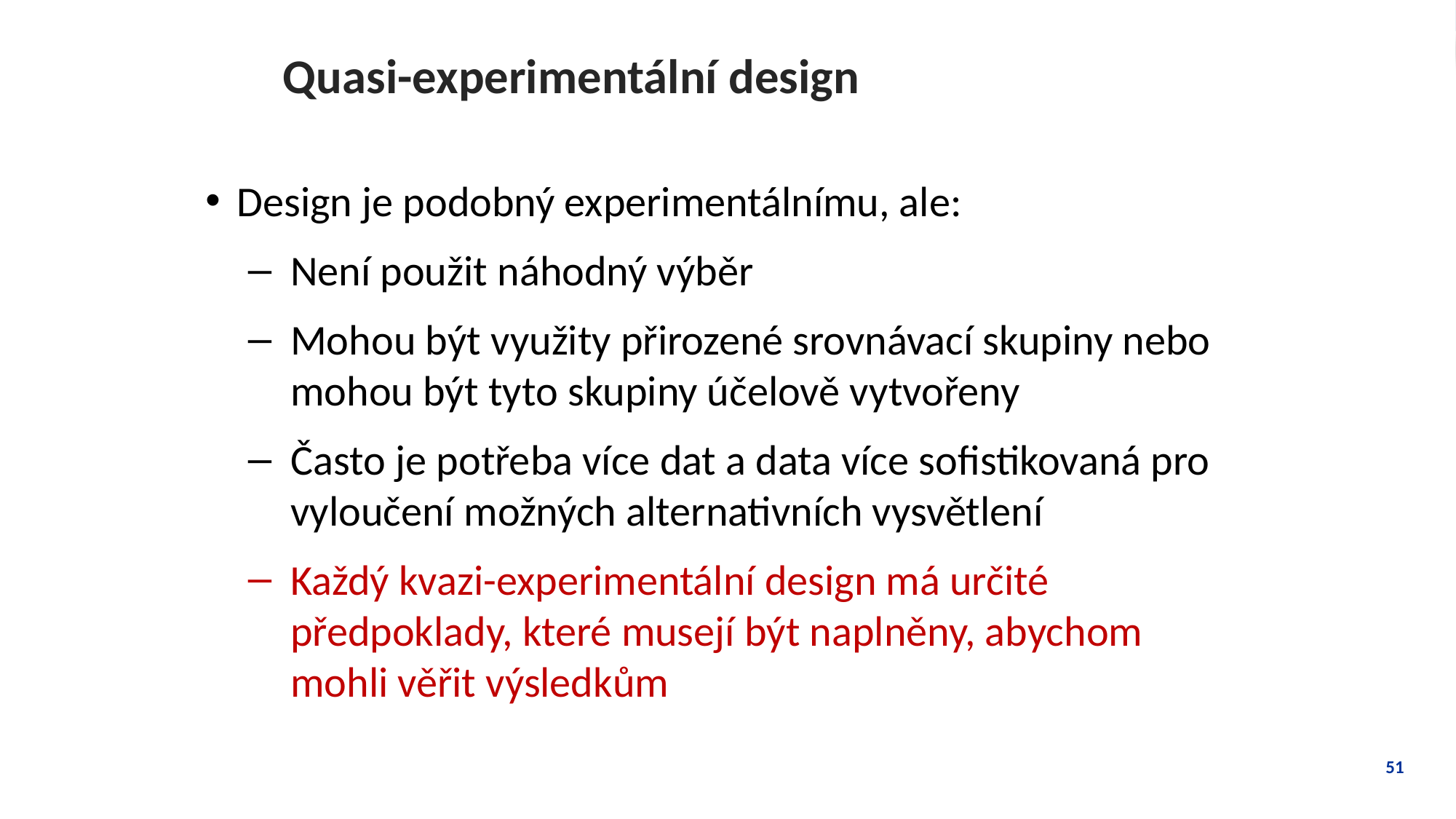

# Quasi-experimentální design
Design je podobný experimentálnímu, ale:
Není použit náhodný výběr
Mohou být využity přirozené srovnávací skupiny nebo mohou být tyto skupiny účelově vytvořeny
Často je potřeba více dat a data více sofistikovaná pro vyloučení možných alternativních vysvětlení
Každý kvazi-experimentální design má určité předpoklady, které musejí být naplněny, abychom mohli věřit výsledkům
51